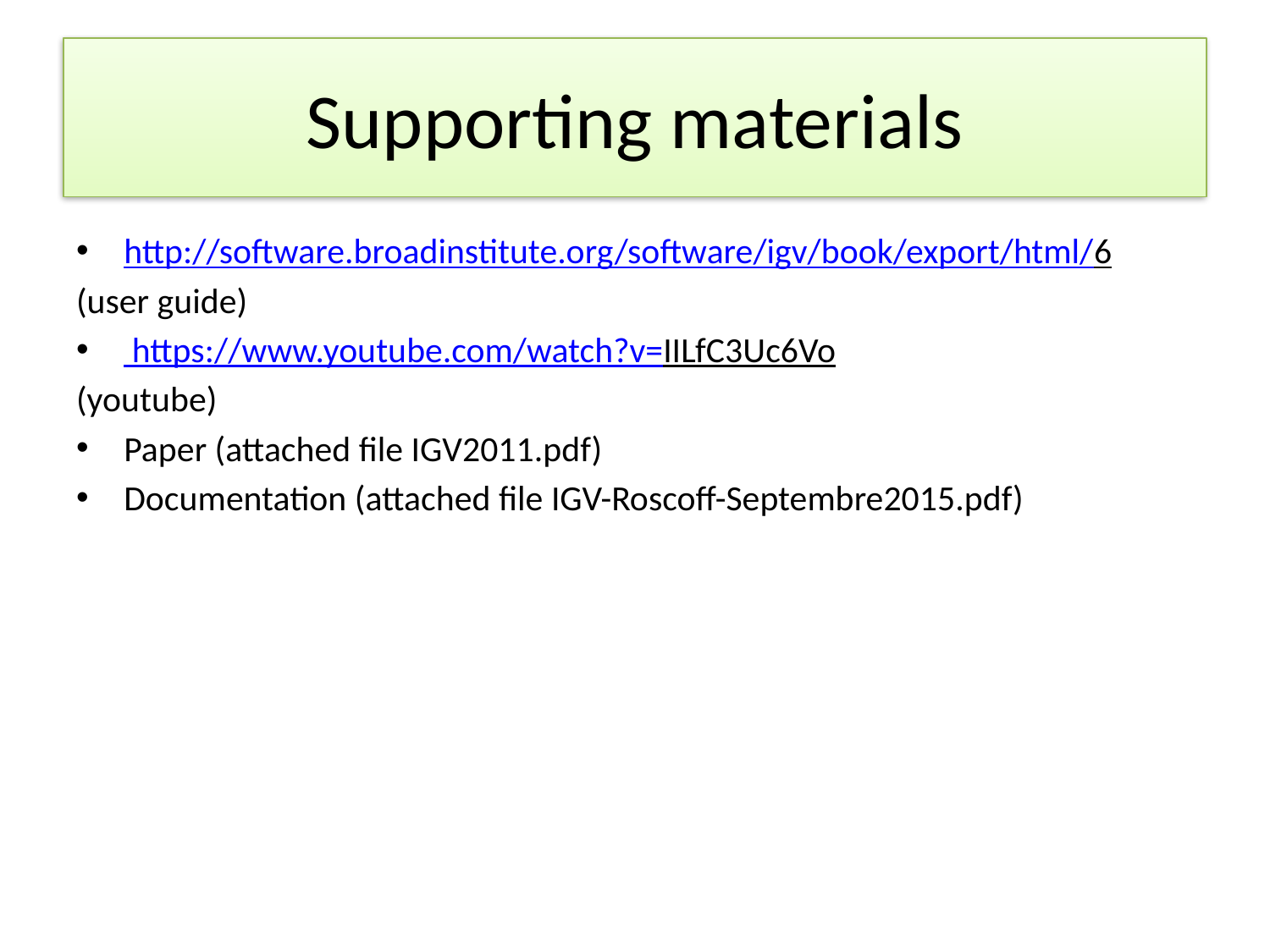

# Supporting materials
http://software.broadinstitute.org/software/igv/book/export/html/6
(user guide)
 https://www.youtube.com/watch?v=IILfC3Uc6Vo
(youtube)
Paper (attached file IGV2011.pdf)
Documentation (attached file IGV-Roscoff-Septembre2015.pdf)